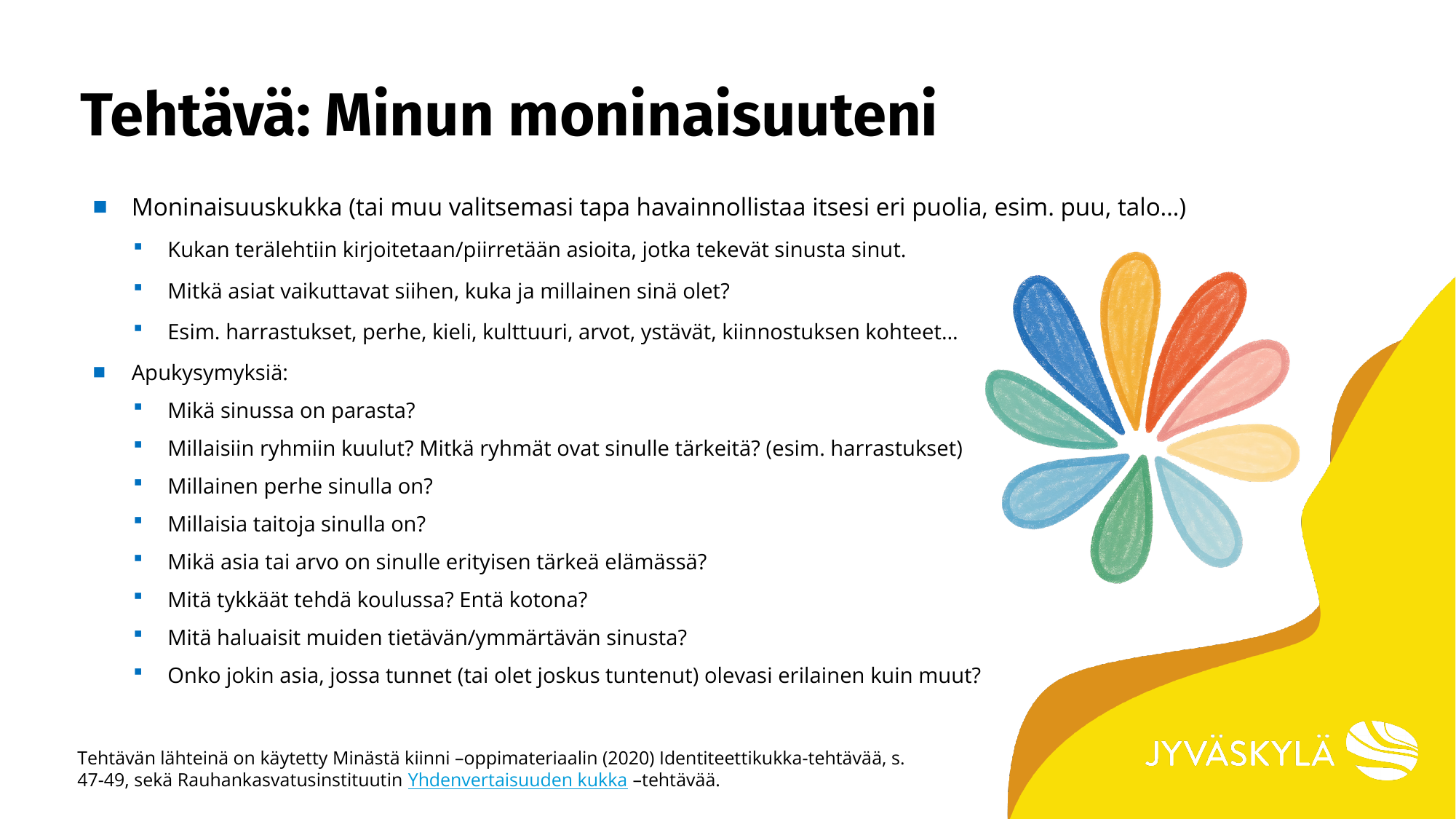

# Tehtävä: Minun moninaisuuteni
Moninaisuuskukka (tai muu valitsemasi tapa havainnollistaa itsesi eri puolia, esim. puu, talo…)
Kukan terälehtiin kirjoitetaan/piirretään asioita, jotka tekevät sinusta sinut.
Mitkä asiat vaikuttavat siihen, kuka ja millainen sinä olet?
Esim. harrastukset, perhe, kieli, kulttuuri, arvot, ystävät, kiinnostuksen kohteet…
Apukysymyksiä:
Mikä sinussa on parasta?
Millaisiin ryhmiin kuulut? Mitkä ryhmät ovat sinulle tärkeitä? (esim. harrastukset)
Millainen perhe sinulla on?
Millaisia taitoja sinulla on?
Mikä asia tai arvo on sinulle erityisen tärkeä elämässä?
Mitä tykkäät tehdä koulussa? Entä kotona?
Mitä haluaisit muiden tietävän/ymmärtävän sinusta?
Onko jokin asia, jossa tunnet (tai olet joskus tuntenut) olevasi erilainen kuin muut?

Tehtävän lähteinä on käytetty Minästä kiinni –oppimateriaalin (2020) Identiteettikukka-tehtävää, s. 47-49, sekä Rauhankasvatusinstituutin Yhdenvertaisuuden kukka –tehtävää.